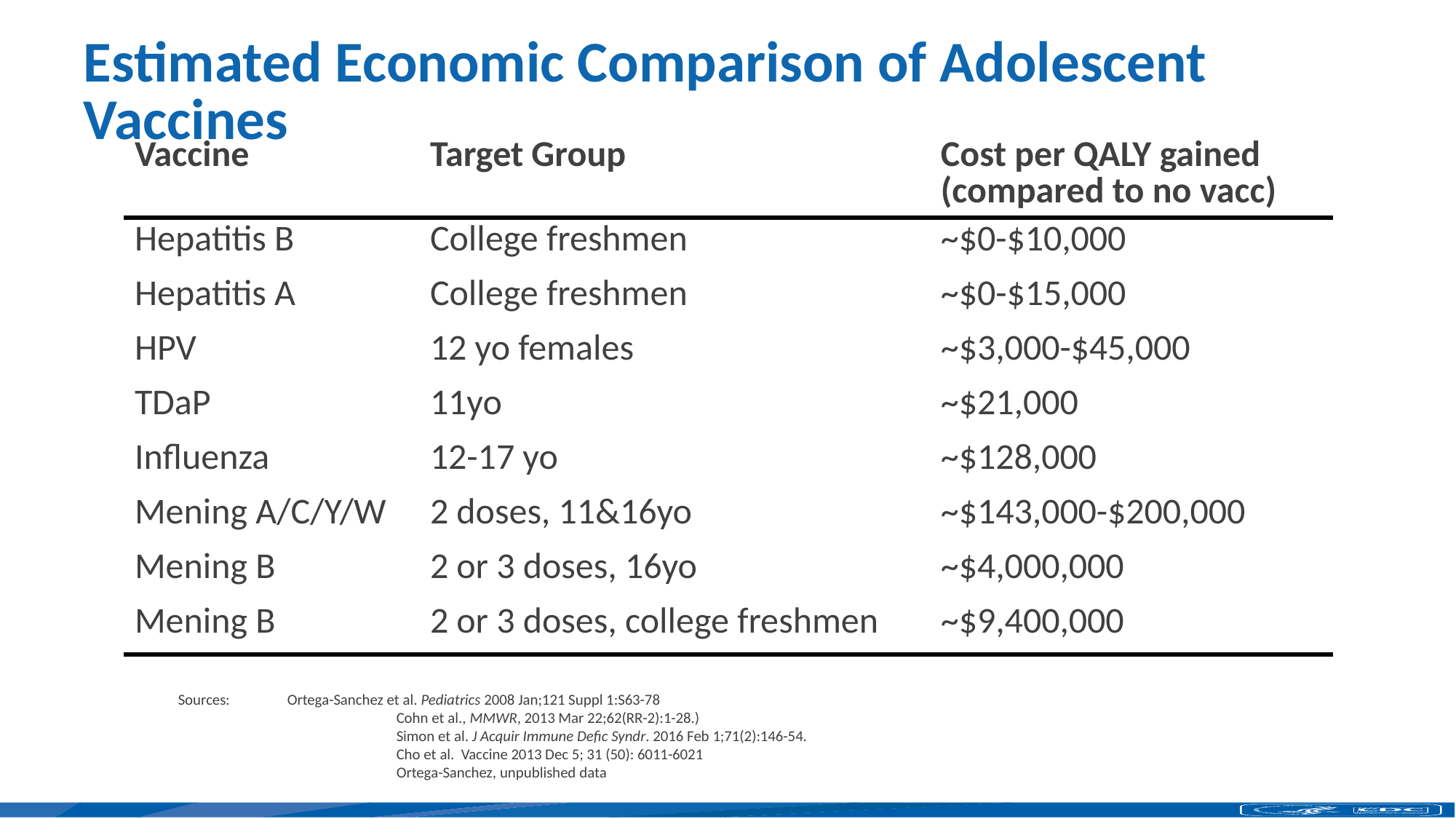

# Estimated Economic Comparison of Adolescent Vaccines
| Vaccine | Target Group | Cost per QALY gained (compared to no vacc) |
| --- | --- | --- |
| Hepatitis B | College freshmen | ~$0-$10,000 |
| Hepatitis A | College freshmen | ~$0-$15,000 |
| HPV | 12 yo females | ~$3,000-$45,000 |
| TDaP | 11yo | ~$21,000 |
| Influenza | 12-17 yo | ~$128,000 |
| Mening A/C/Y/W | 2 doses, 11&16yo | ~$143,000-$200,000 |
| Mening B | 2 or 3 doses, 16yo | ~$4,000,000 |
| Mening B | 2 or 3 doses, college freshmen | ~$9,400,000 |
Sources: 	Ortega-Sanchez et al. Pediatrics 2008 Jan;121 Suppl 1:S63-78
		Cohn et al., MMWR, 2013 Mar 22;62(RR-2):1-28.)
           		Simon et al. J Acquir Immune Defic Syndr. 2016 Feb 1;71(2):146-54.
		Cho et al.  Vaccine 2013 Dec 5; 31 (50): 6011-6021
		Ortega-Sanchez, unpublished data